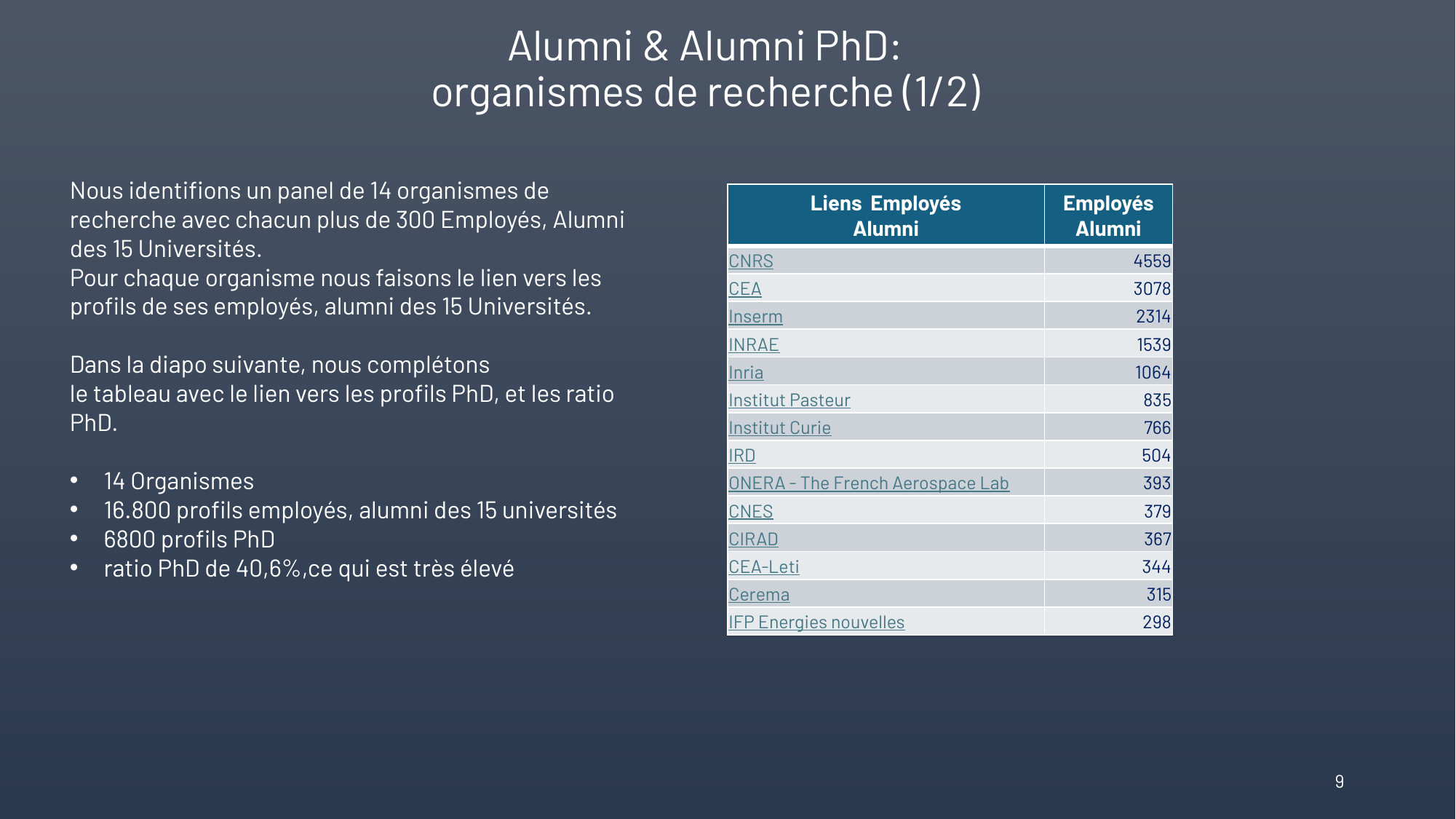

# Alumni & Alumni PhD: organismes de recherche (1/2)
Nous identifions un panel de 14 organismes de recherche avec chacun plus de 300 Employés, Alumni des 15 Universités.
Pour chaque organisme nous faisons le lien vers les profils de ses employés, alumni des 15 Universités.

Dans la diapo suivante, nous complétons
le tableau avec le lien vers les profils PhD, et les ratio PhD.

14 Organismes
16.800 profils employés, alumni des 15 universités
6800 profils PhD
ratio PhD de 40,6%,ce qui est très élevé

| Liens Employés Alumni | Employés Alumni |
| --- | --- |
| CNRS | 4559 |
| CEA | 3078 |
| Inserm | 2314 |
| INRAE | 1539 |
| Inria | 1064 |
| Institut Pasteur | 835 |
| Institut Curie | 766 |
| IRD | 504 |
| ONERA - The French Aerospace Lab | 393 |
| CNES | 379 |
| CIRAD | 367 |
| CEA-Leti | 344 |
| Cerema | 315 |
| IFP Energies nouvelles | 298 |

9